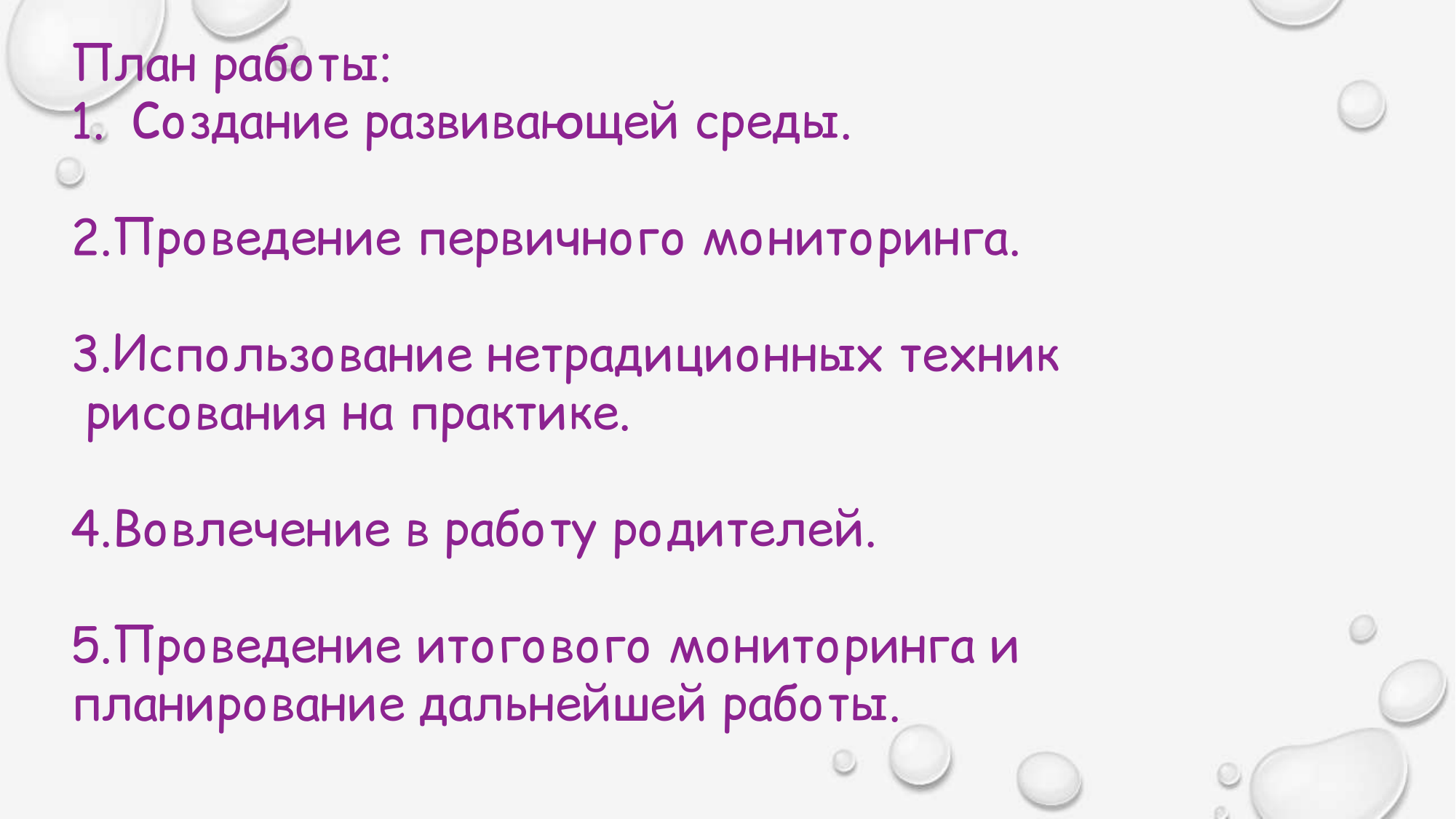

План работы:
Создание развивающей среды.

2.Проведение первичного мониторинга.

3.Использование нетрадиционных техник
 рисования на практике.

4.Вовлечение в работу родителей.

5.Проведение итогового мониторинга и планирование дальнейшей работы.